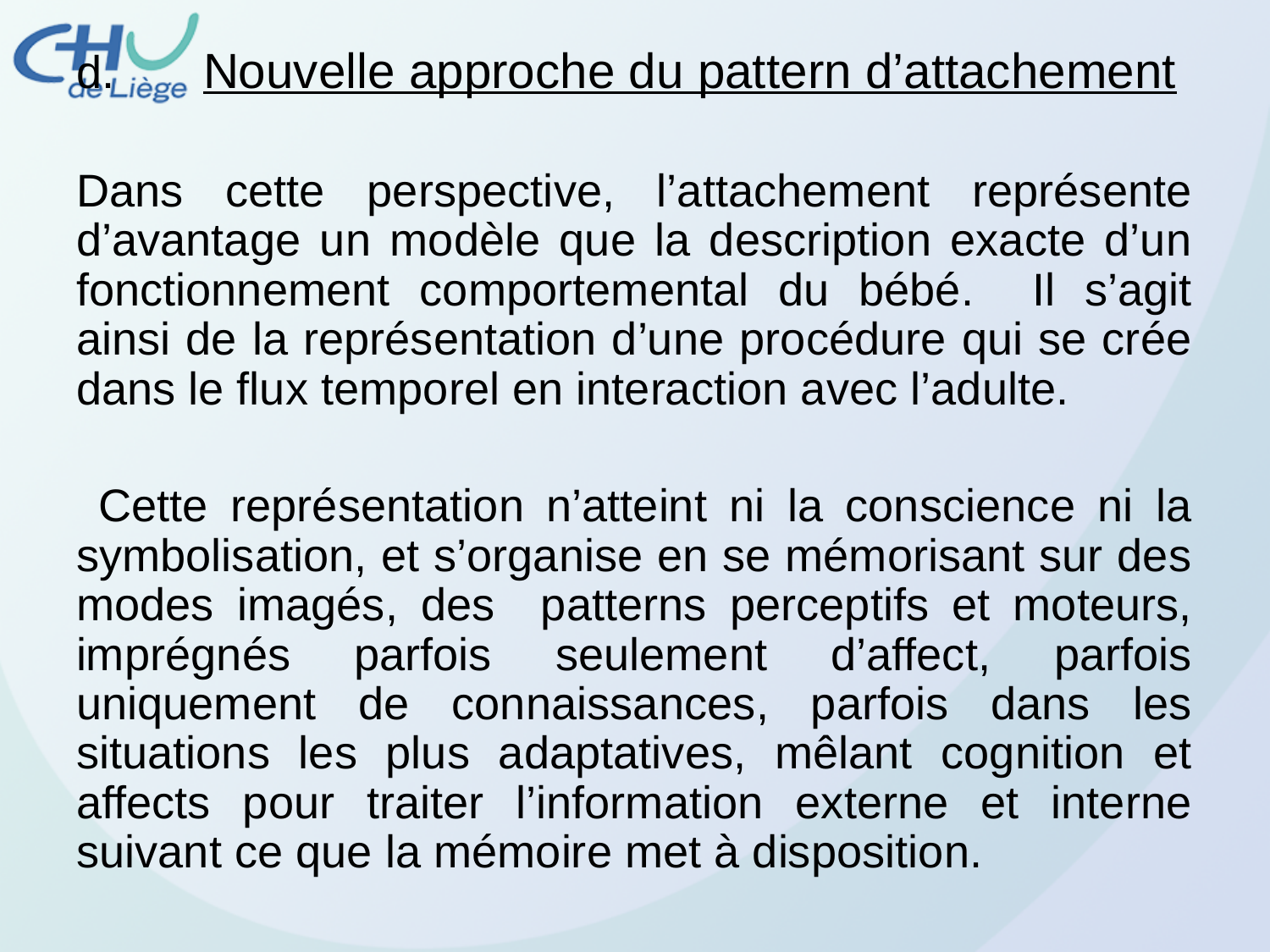

d.	Nouvelle approche du pattern d’attachement

Dans cette perspective, l’attachement représente d’avantage un modèle que la description exacte d’un fonctionnement comportemental du bébé.  Il s’agit ainsi de la représentation d’une procédure qui se crée dans le flux temporel en interaction avec l’adulte.

 Cette représentation n’atteint ni la conscience ni la symbolisation, et s’organise en se mémorisant sur des modes imagés, des  patterns perceptifs et moteurs, imprégnés parfois seulement d’affect, parfois uniquement de connaissances, parfois dans les situations les plus adaptatives, mêlant cognition et affects pour traiter l’information externe et interne suivant ce que la mémoire met à disposition.